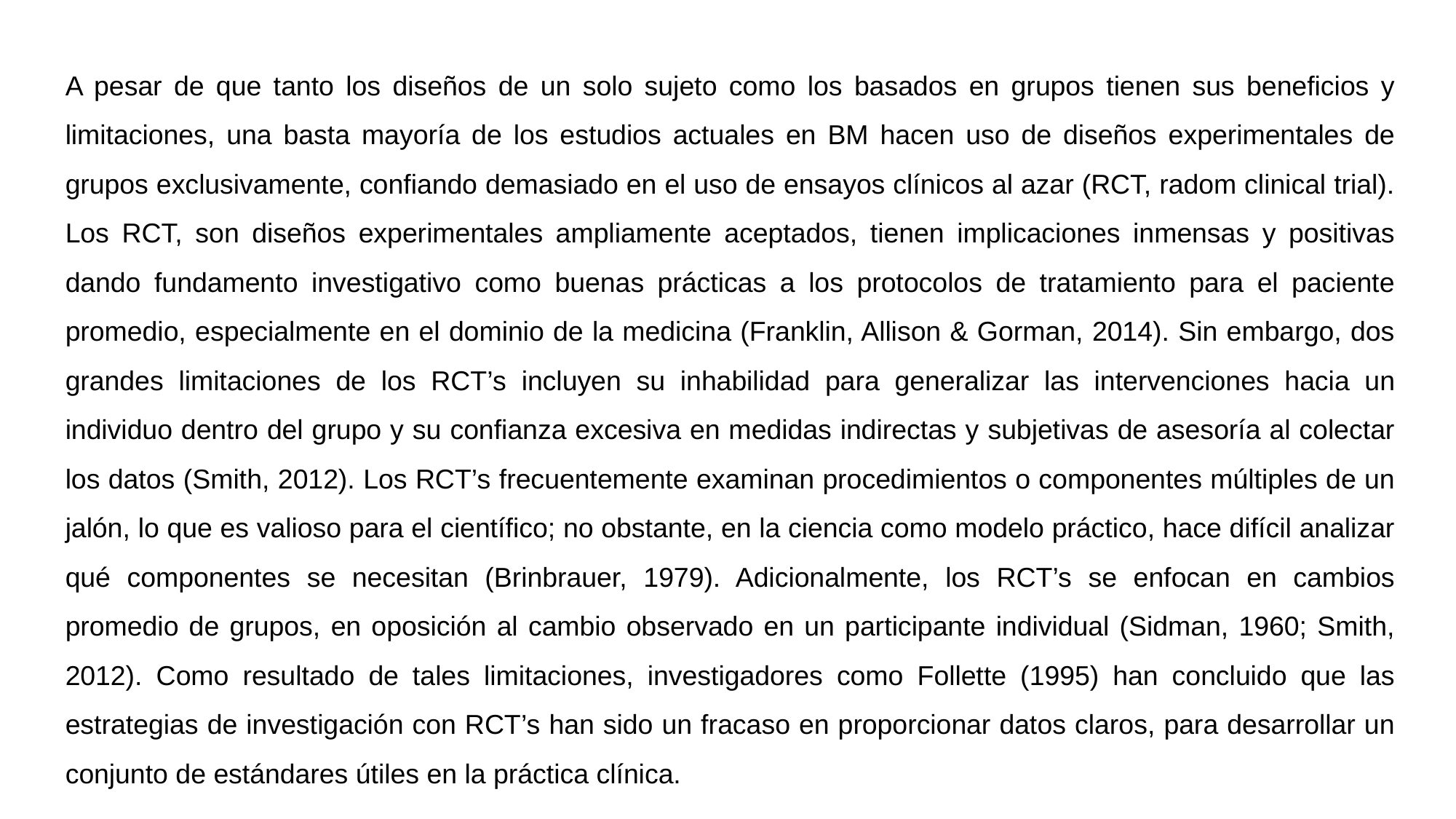

A pesar de que tanto los diseños de un solo sujeto como los basados en grupos tienen sus beneficios y limitaciones, una basta mayoría de los estudios actuales en BM hacen uso de diseños experimentales de grupos exclusivamente, confiando demasiado en el uso de ensayos clínicos al azar (RCT, radom clinical trial). Los RCT, son diseños experimentales ampliamente aceptados, tienen implicaciones inmensas y positivas dando fundamento investigativo como buenas prácticas a los protocolos de tratamiento para el paciente promedio, especialmente en el dominio de la medicina (Franklin, Allison & Gorman, 2014). Sin embargo, dos grandes limitaciones de los RCT’s incluyen su inhabilidad para generalizar las intervenciones hacia un individuo dentro del grupo y su confianza excesiva en medidas indirectas y subjetivas de asesoría al colectar los datos (Smith, 2012). Los RCT’s frecuentemente examinan procedimientos o componentes múltiples de un jalón, lo que es valioso para el científico; no obstante, en la ciencia como modelo práctico, hace difícil analizar qué componentes se necesitan (Brinbrauer, 1979). Adicionalmente, los RCT’s se enfocan en cambios promedio de grupos, en oposición al cambio observado en un participante individual (Sidman, 1960; Smith, 2012). Como resultado de tales limitaciones, investigadores como Follette (1995) han concluido que las estrategias de investigación con RCT’s han sido un fracaso en proporcionar datos claros, para desarrollar un conjunto de estándares útiles en la práctica clínica.